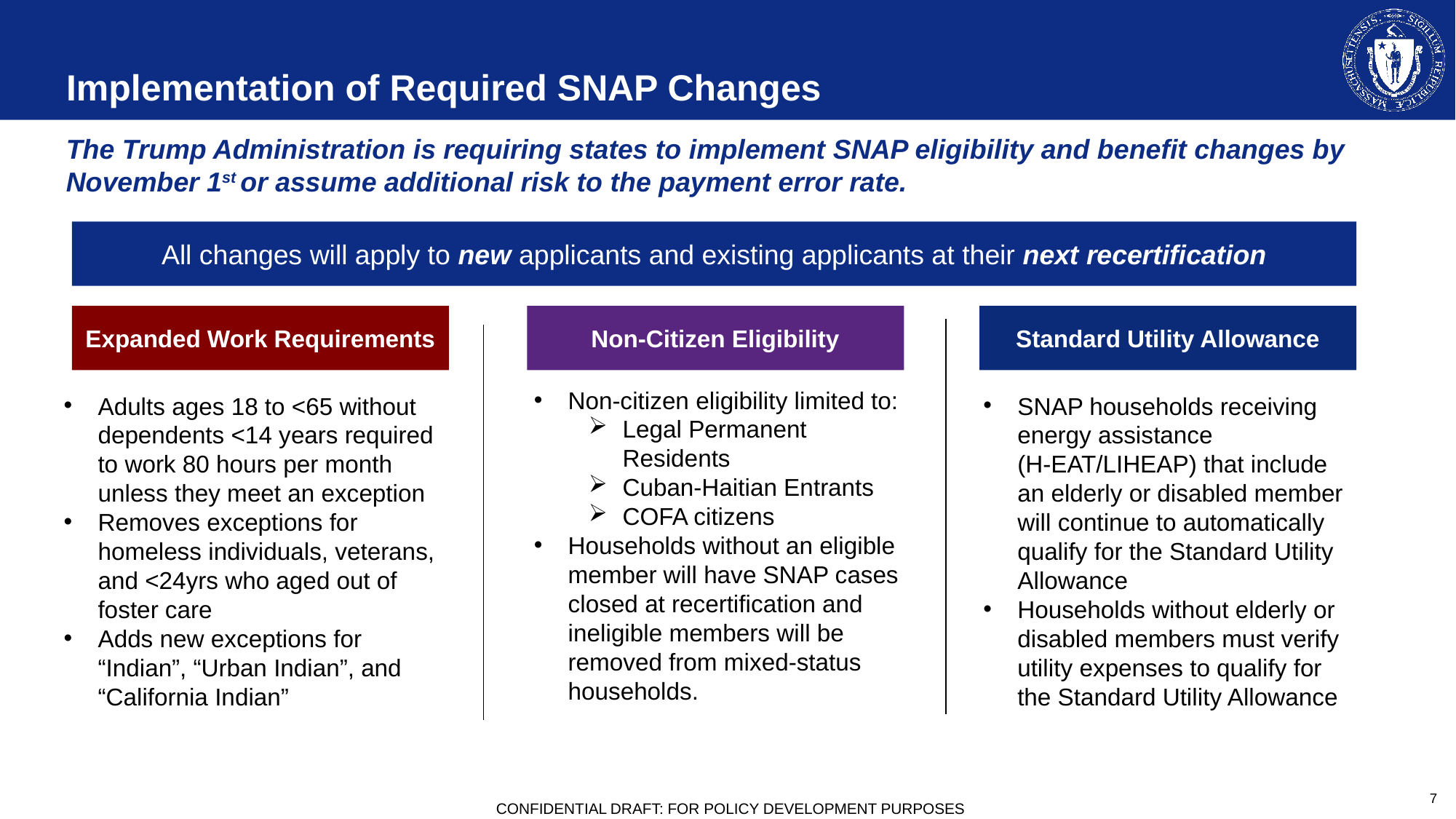

# Implementation of Required SNAP Changes
The Trump Administration is requiring states to implement SNAP eligibility and benefit changes by November 1st or assume additional risk to the payment error rate.

All changes will apply to new applicants and existing applicants at their next recertification
Non-Citizen Eligibility
Standard Utility Allowance
Expanded Work Requirements
Non-citizen eligibility limited to:
Legal Permanent Residents
Cuban-Haitian Entrants
COFA citizens
Households without an eligible member will have SNAP cases closed at recertification and ineligible members will be removed from mixed-status households.
Adults ages 18 to <65 without dependents <14 years required to work 80 hours per month unless they meet an exception
Removes exceptions for homeless individuals, veterans, and <24yrs who aged out of foster care​
Adds new exceptions for  “Indian”, “Urban Indian”, and “California Indian”
SNAP households receiving energy assistance (H-EAT/LIHEAP) that include an elderly or disabled member will continue to automatically qualify for the Standard Utility Allowance
Households without elderly or disabled members must verify utility expenses to qualify for the Standard Utility Allowance